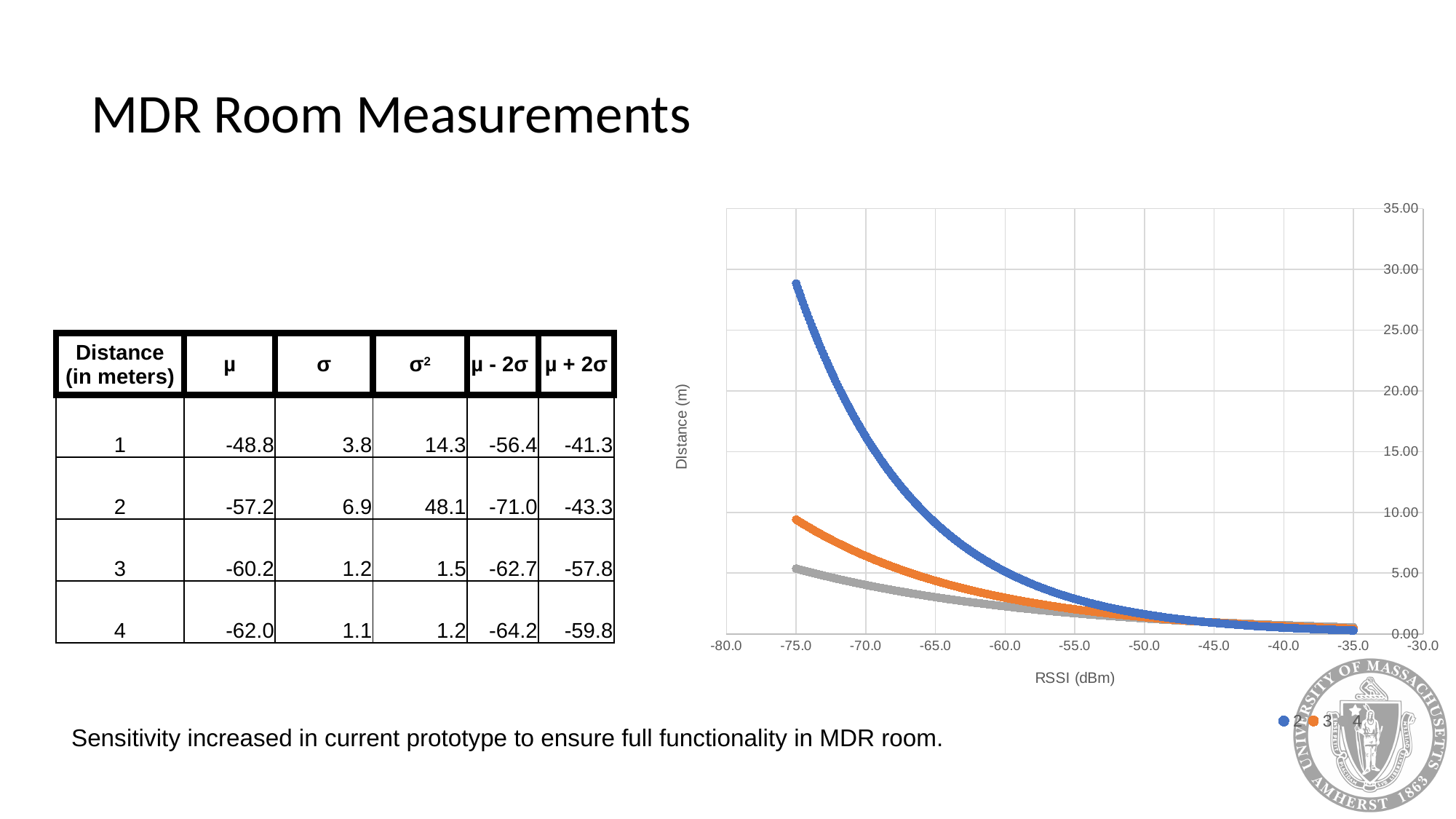

# MDR Room Measurements

### Chart

| Category | 2 | 3 | 4 |
|---|---|---|---|
| Distance (in meters) | µ | σ | σ2 | µ - 2σ | µ + 2σ |
| --- | --- | --- | --- | --- | --- |
| 1 | -48.8 | 3.8 | 14.3 | -56.4 | -41.3 |
| 2 | -57.2 | 6.9 | 48.1 | -71.0 | -43.3 |
| 3 | -60.2 | 1.2 | 1.5 | -62.7 | -57.8 |
| 4 | -62.0 | 1.1 | 1.2 | -64.2 | -59.8 |
Sensitivity increased in current prototype to ensure full functionality in MDR room.